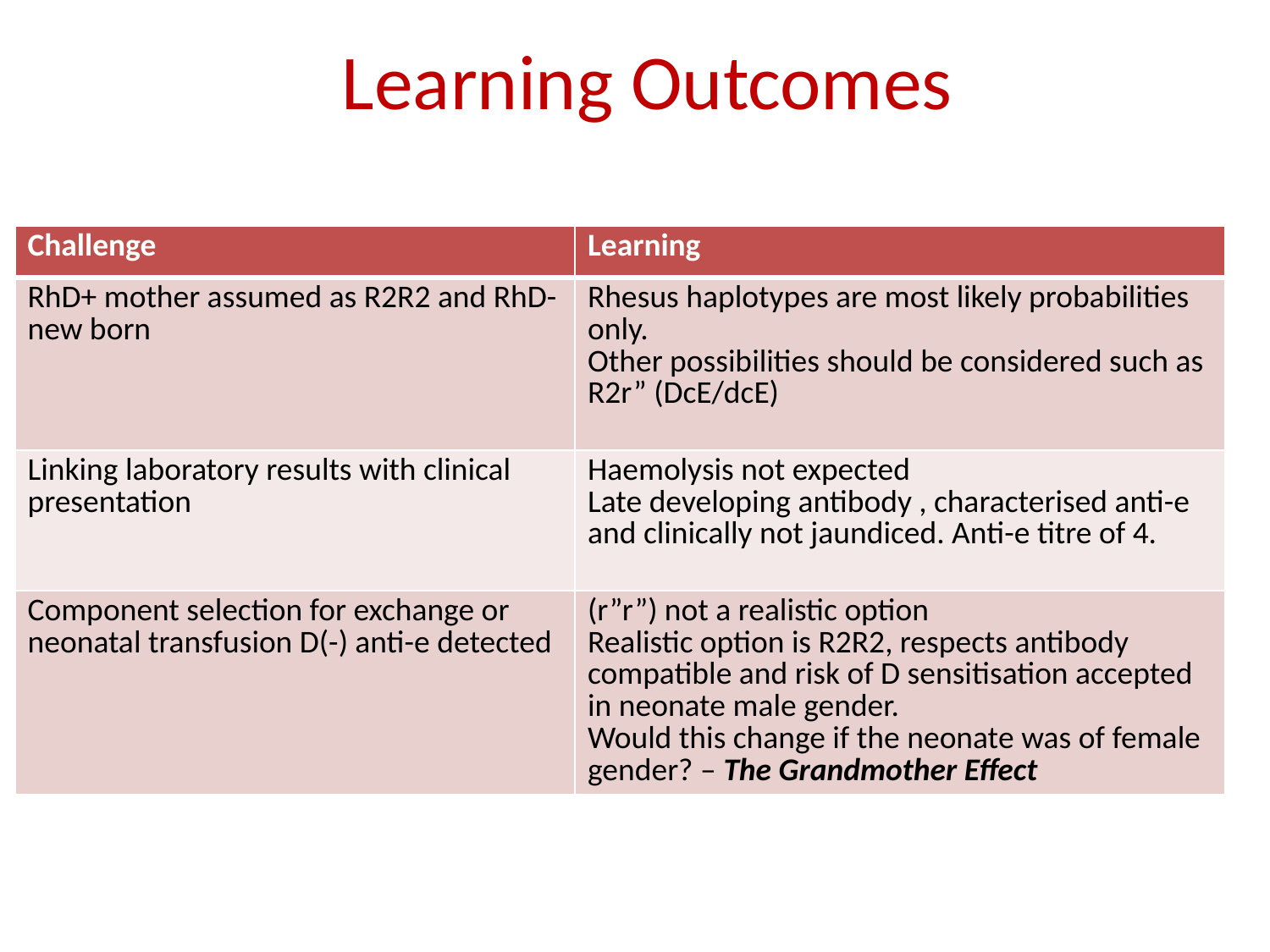

Learning Outcomes
| Challenge | Learning |
| --- | --- |
| RhD+ mother assumed as R2R2 and RhD- new born | Rhesus haplotypes are most likely probabilities only. Other possibilities should be considered such as R2r” (DcE/dcE) |
| Linking laboratory results with clinical presentation | Haemolysis not expected Late developing antibody , characterised anti-e and clinically not jaundiced. Anti-e titre of 4. |
| Component selection for exchange or neonatal transfusion D(-) anti-e detected | (r”r”) not a realistic option Realistic option is R2R2, respects antibody compatible and risk of D sensitisation accepted in neonate male gender. Would this change if the neonate was of female gender? – The Grandmother Effect |